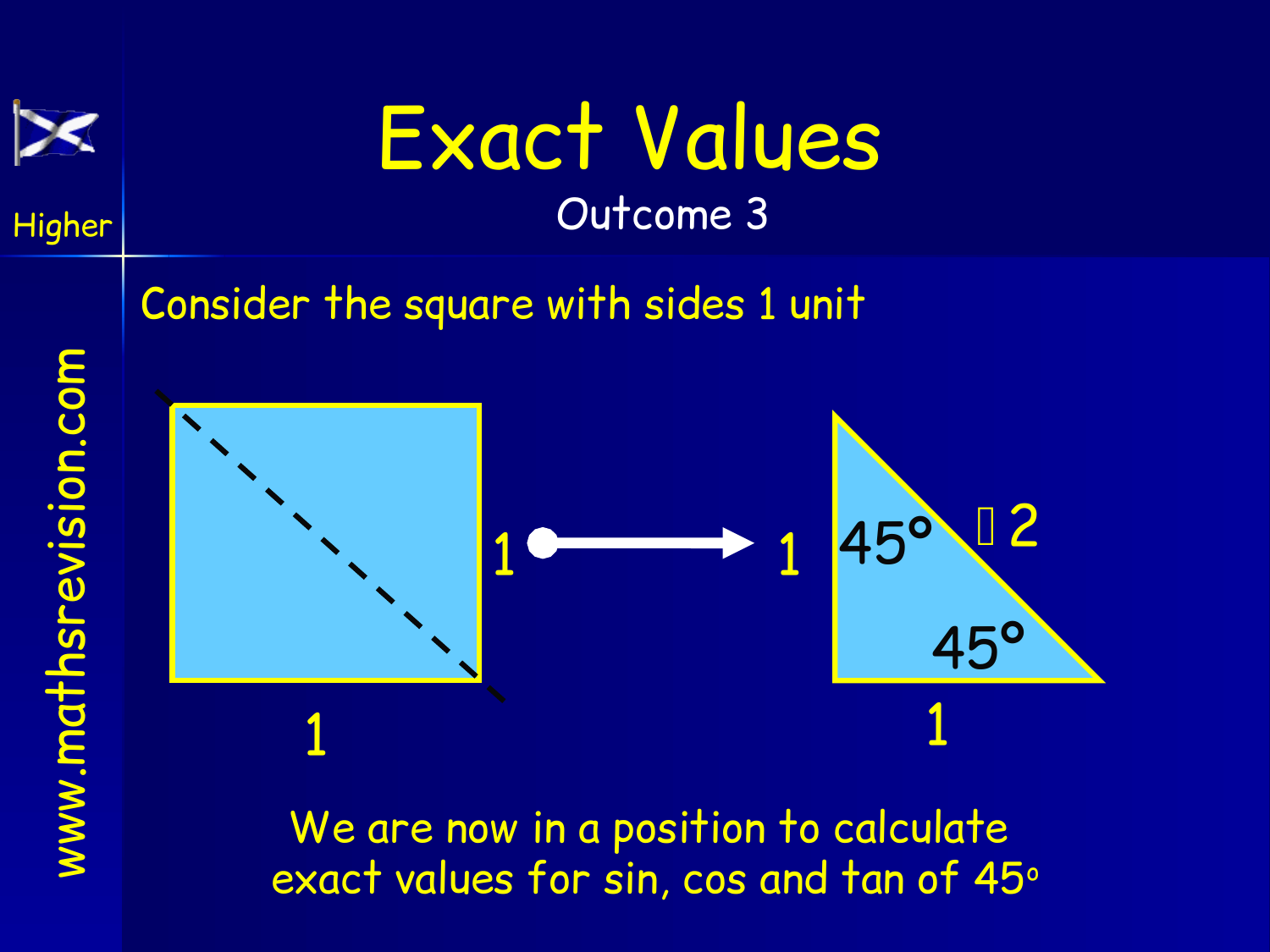

Exact Values
Consider the square with sides 1 unit

 √2
45º
1
1

45º
1
1
We are now in a position to calculate
exact values for sin, cos and tan of 45o